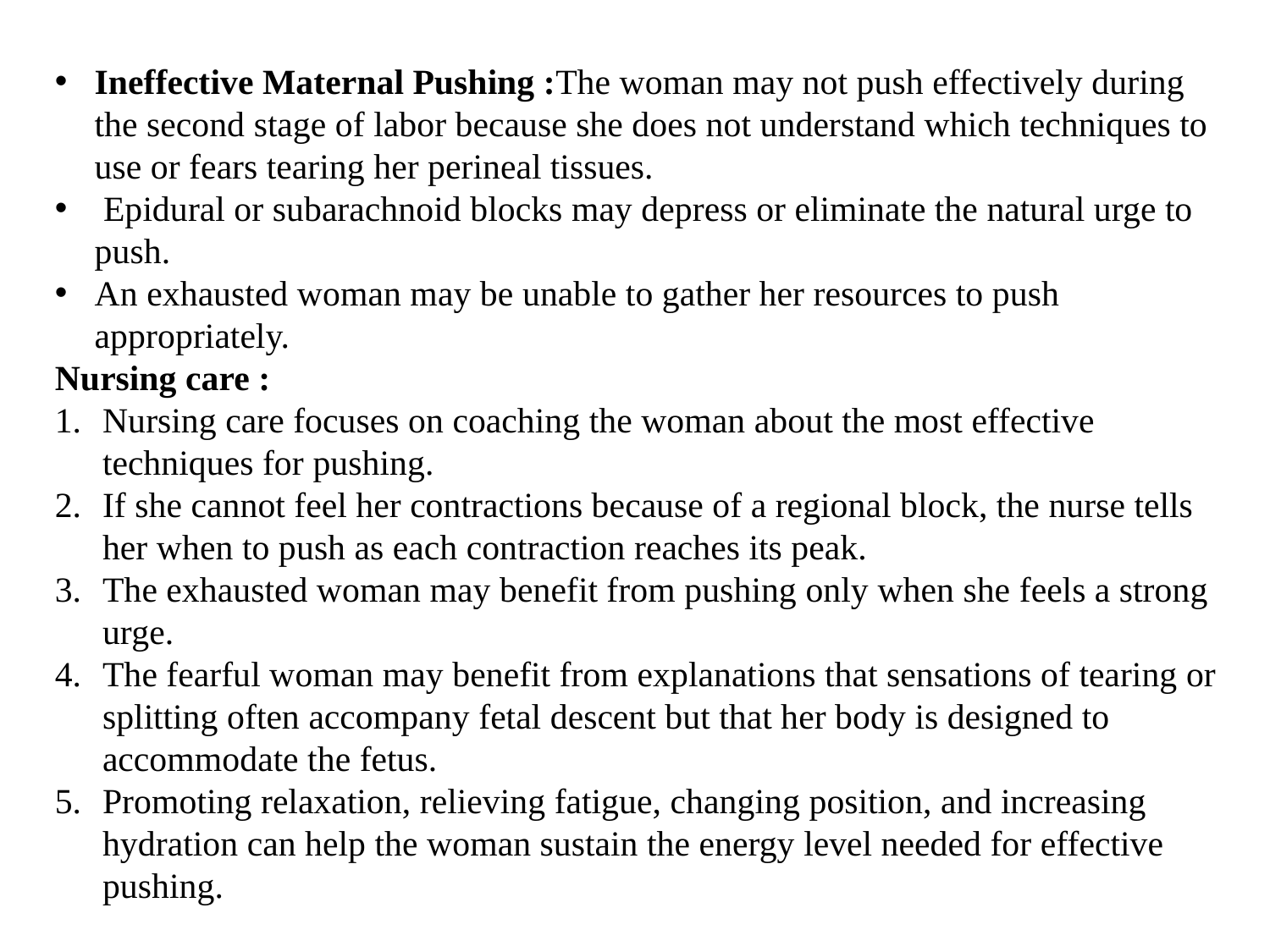

Ineffective Maternal Pushing :The woman may not push effectively during the second stage of labor because she does not understand which techniques to use or fears tearing her perineal tissues.
 Epidural or subarachnoid blocks may depress or eliminate the natural urge to push.
An exhausted woman may be unable to gather her resources to push appropriately.
Nursing care :
Nursing care focuses on coaching the woman about the most effective techniques for pushing.
If she cannot feel her contractions because of a regional block, the nurse tells her when to push as each contraction reaches its peak.
The exhausted woman may benefit from pushing only when she feels a strong urge.
The fearful woman may benefit from explanations that sensations of tearing or splitting often accompany fetal descent but that her body is designed to accommodate the fetus.
Promoting relaxation, relieving fatigue, changing position, and increasing hydration can help the woman sustain the energy level needed for effective pushing.